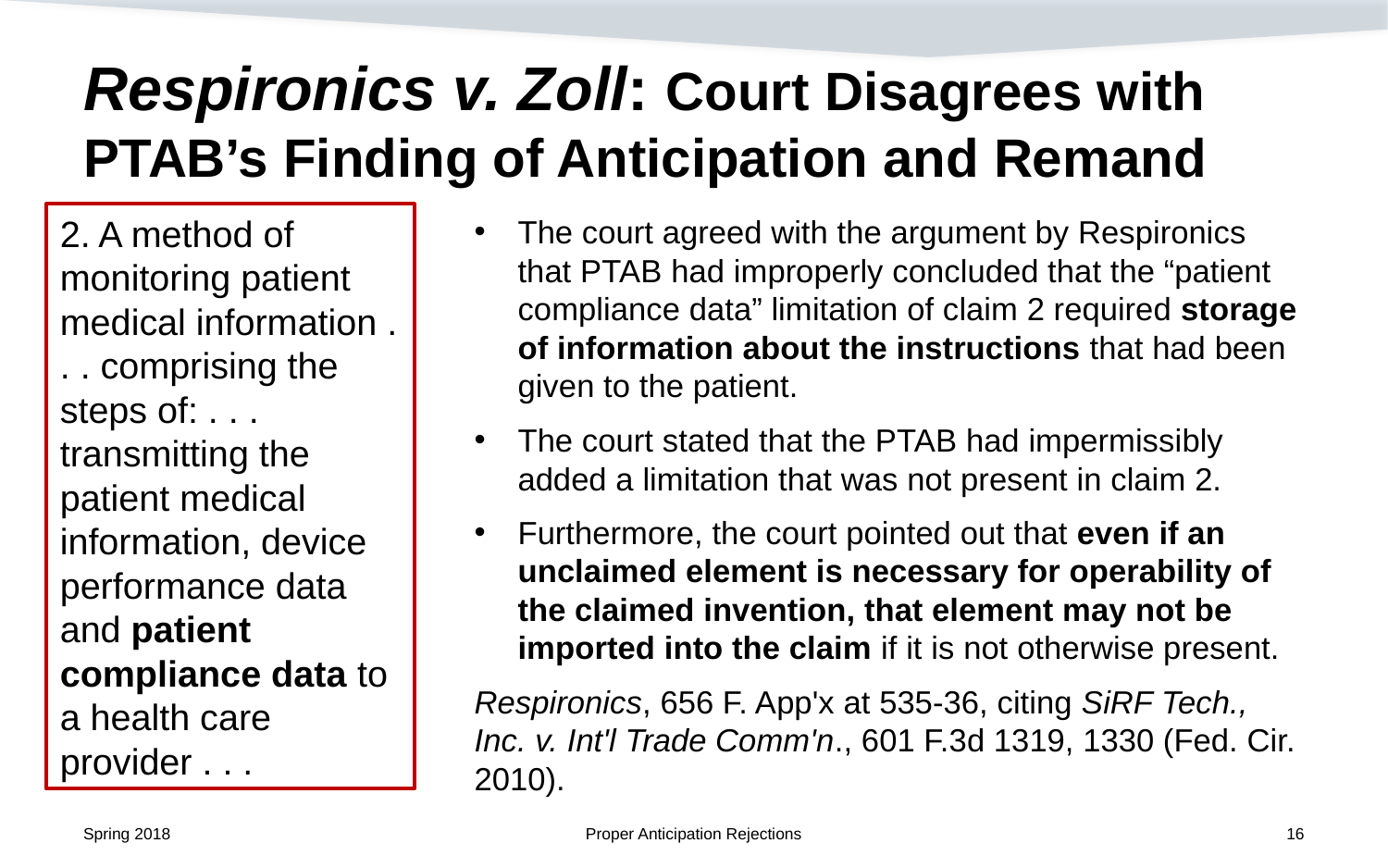

# Respironics v. Zoll: Court Disagrees with PTAB’s Finding of Anticipation and Remand
2. A method of monitoring patient medical information . . . comprising the steps of: . . .
transmitting the patient medical information, device performance data and patient compliance data to a health care provider . . .
The court agreed with the argument by Respironics that PTAB had improperly concluded that the “patient compliance data” limitation of claim 2 required storage of information about the instructions that had been given to the patient.

The court stated that the PTAB had impermissibly added a limitation that was not present in claim 2.

Furthermore, the court pointed out that even if an unclaimed element is necessary for operability of the claimed invention, that element may not be imported into the claim if it is not otherwise present.

Respironics, 656 F. App'x at 535-36, citing SiRF Tech., Inc. v. Int'l Trade Comm'n., 601 F.3d 1319, 1330 (Fed. Cir. 2010).
Spring 2018
Proper Anticipation Rejections
16